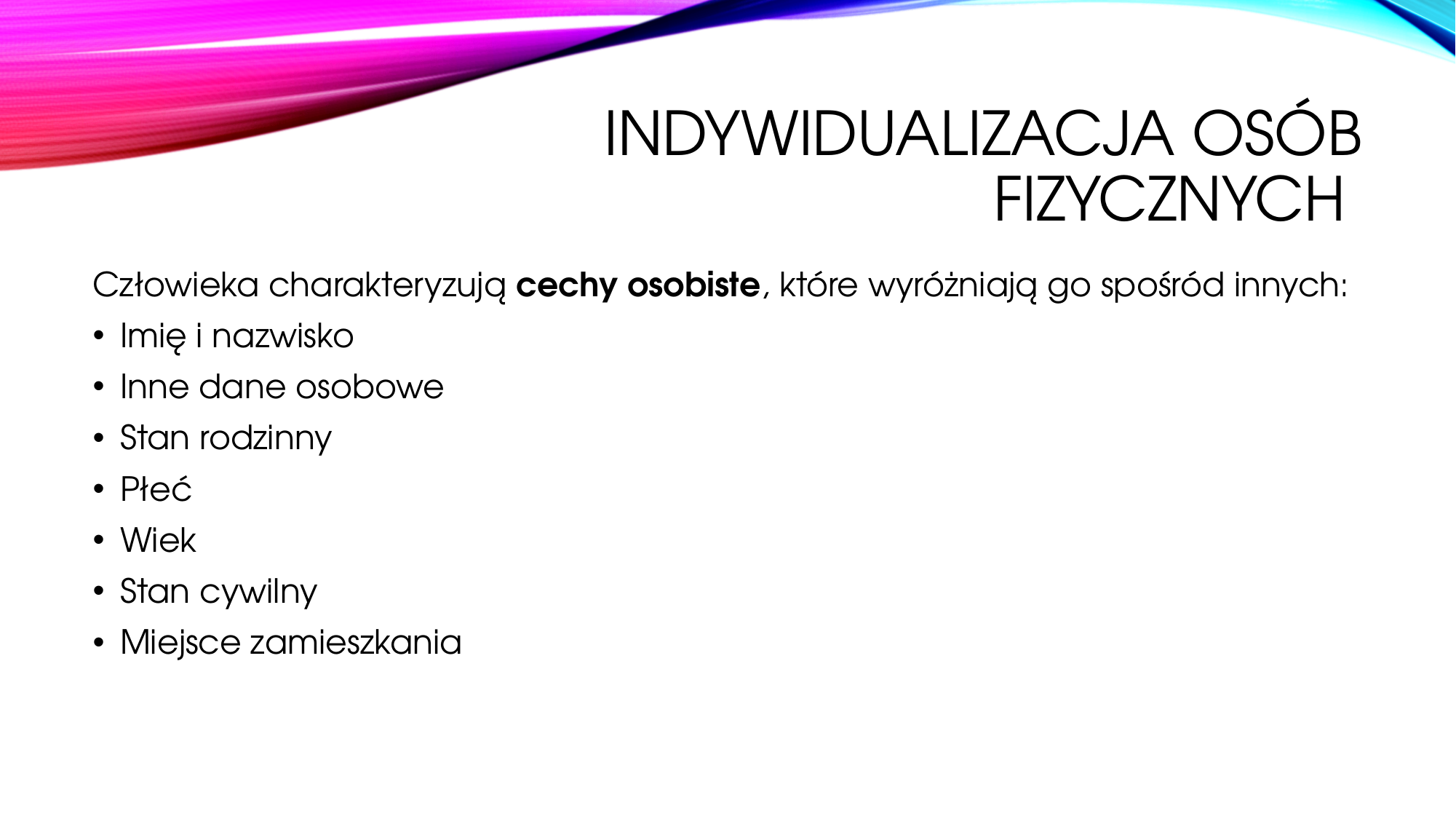

# Indywidualizacja osób fizycznych
Człowieka charakteryzują cechy osobiste, które wyróżniają go spośród innych:
Imię i nazwisko
Inne dane osobowe
Stan rodzinny
Płeć
Wiek
Stan cywilny
Miejsce zamieszkania